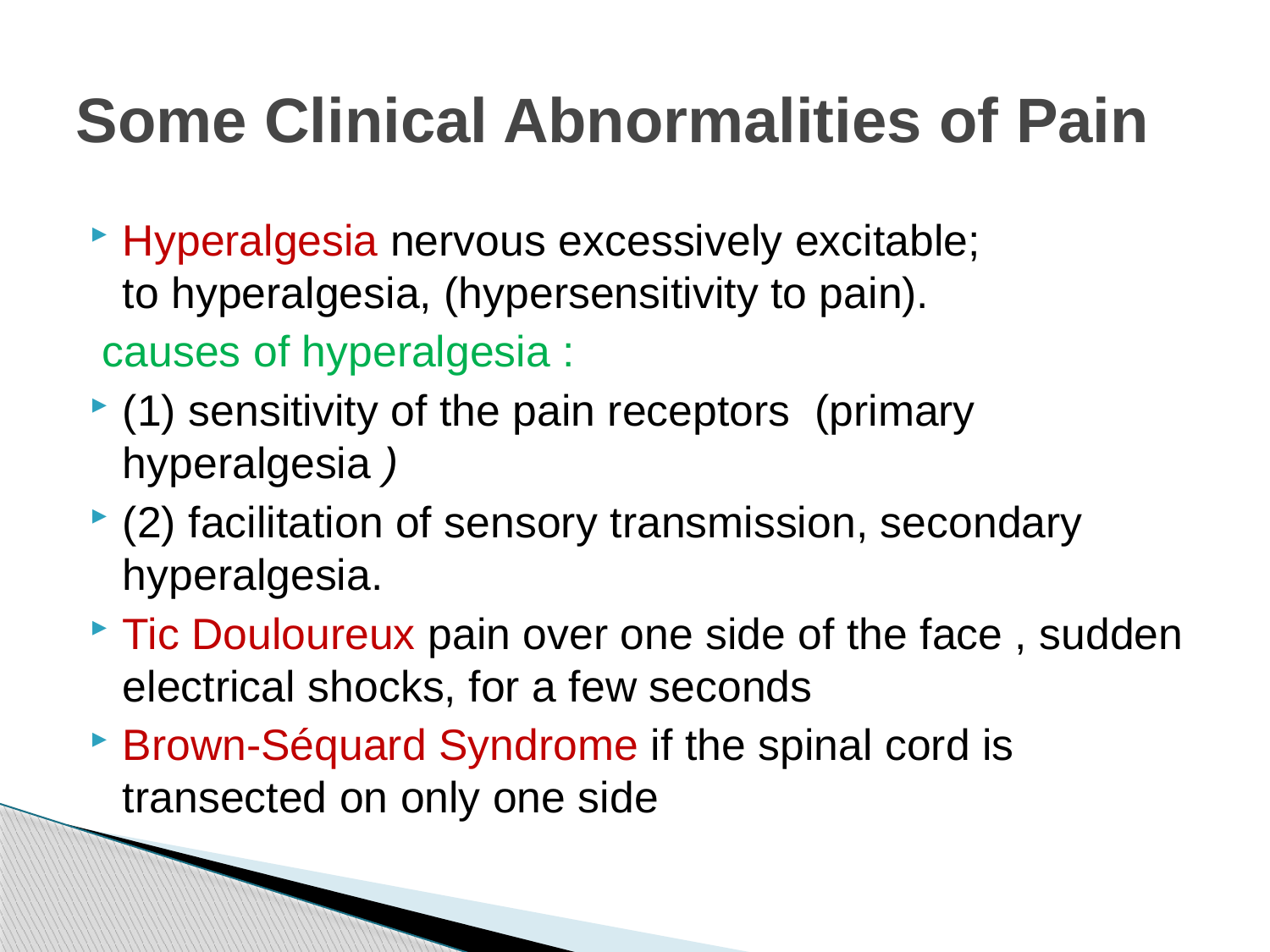

# Some Clinical Abnormalities of Pain
Hyperalgesia nervous excessively excitable; to hyperalgesia, (hypersensitivity to pain).
 causes of hyperalgesia :
(1) sensitivity of the pain receptors  (primary hyperalgesia )
(2) facilitation of sensory transmission, secondary hyperalgesia.
Tic Douloureux pain over one side of the face , sudden electrical shocks, for a few seconds
Brown-Séquard Syndrome if the spinal cord is transected on only one side